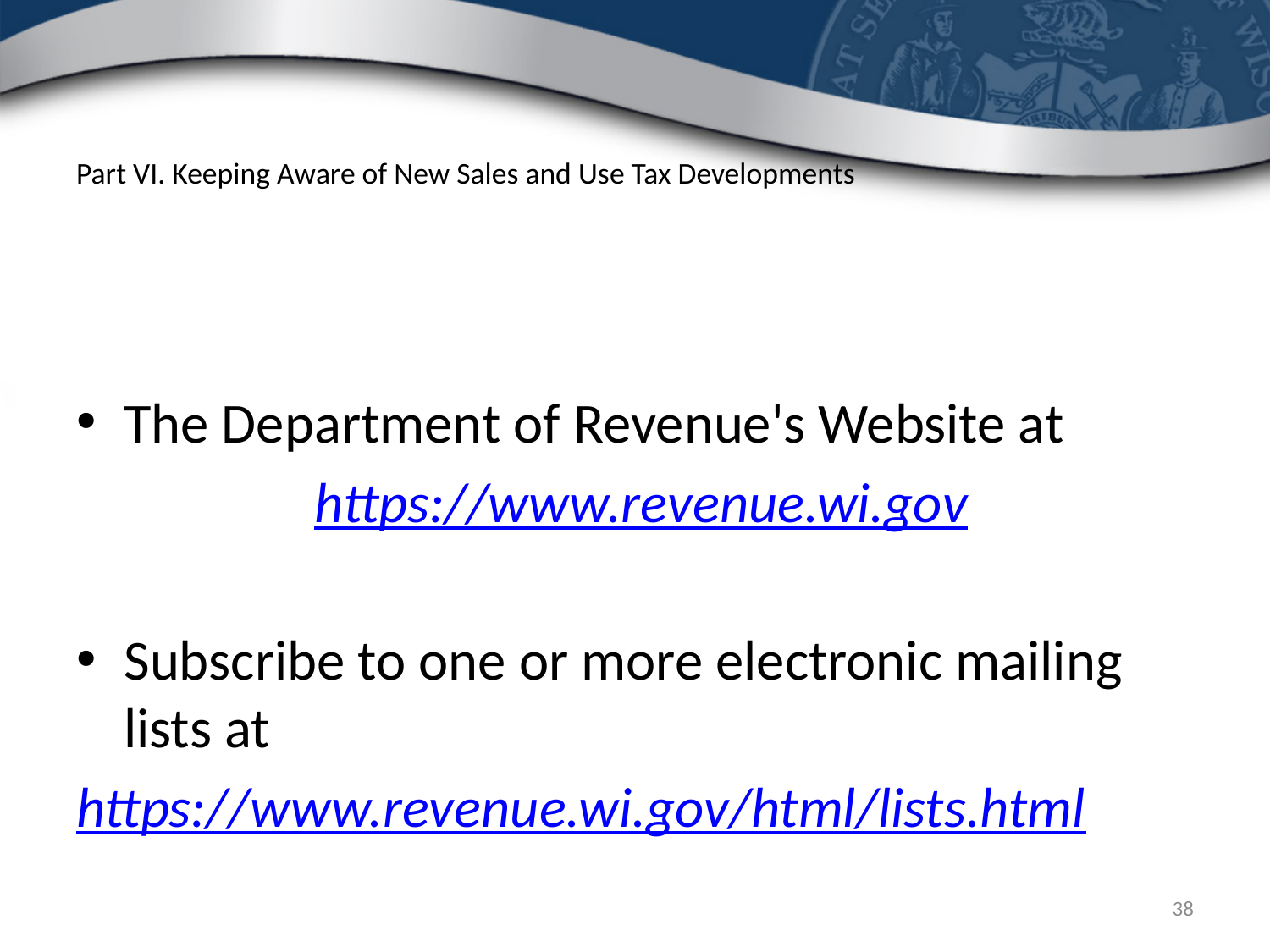

# Part VI. Keeping Aware of New Sales and Use Tax Developments

The Department of Revenue's Website at
 https://www.revenue.wi.gov

Subscribe to one or more electronic mailing lists at
https://www.revenue.wi.gov/html/lists.html
38